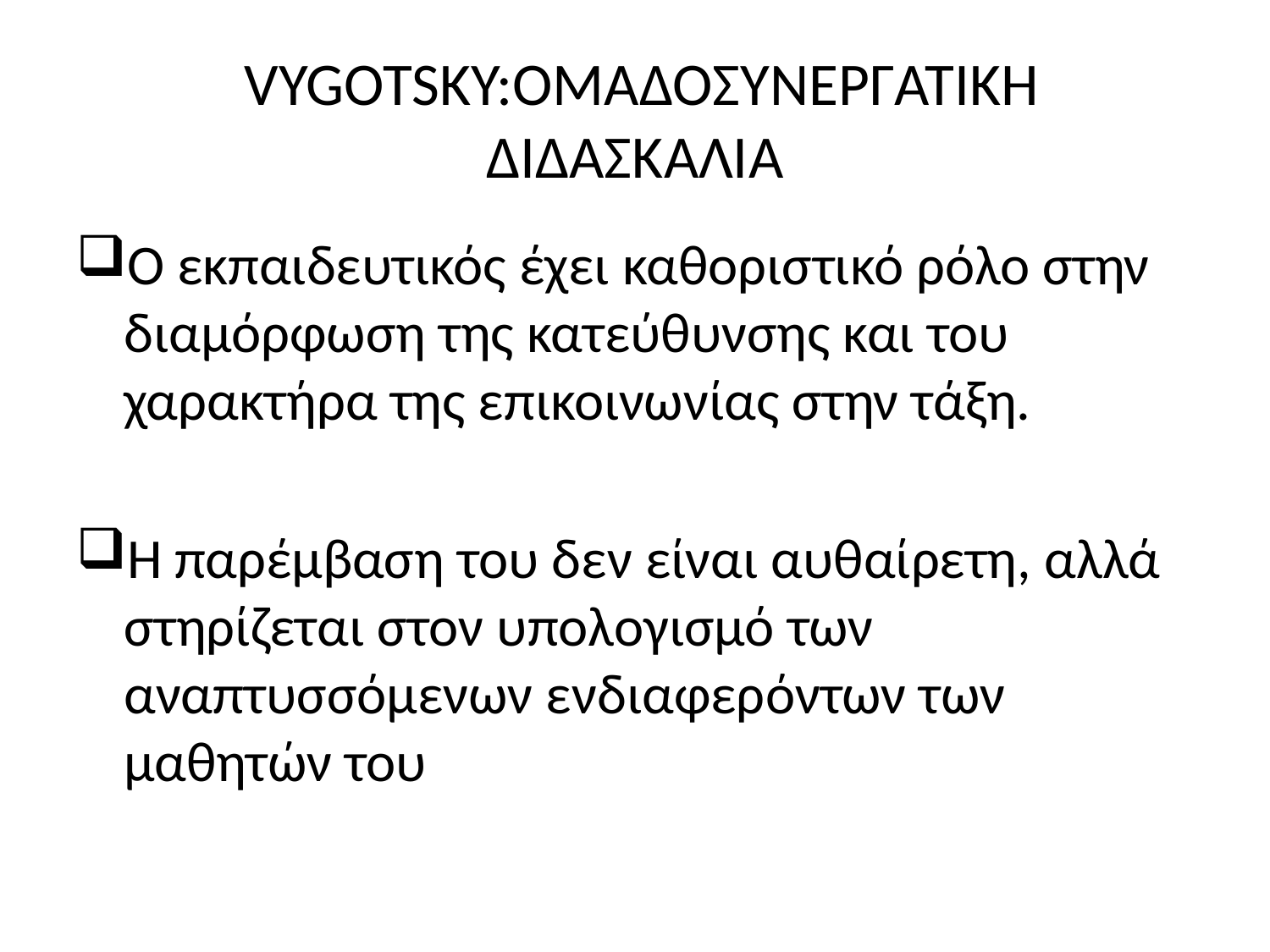

# VYGOTSKY:OMAΔΟΣΥΝΕΡΓΑΤΙΚΗ ΔΙΔΑΣΚΑΛΙΑ
Ο εκπαιδευτικός έχει καθοριστικό ρόλο στην διαμόρφωση της κατεύθυνσης και του χαρακτήρα της επικοινωνίας στην τάξη.

Η παρέμβαση του δεν είναι αυθαίρετη, αλλά στηρίζεται στον υπολογισμό των αναπτυσσόμενων ενδιαφερόντων των μαθητών του